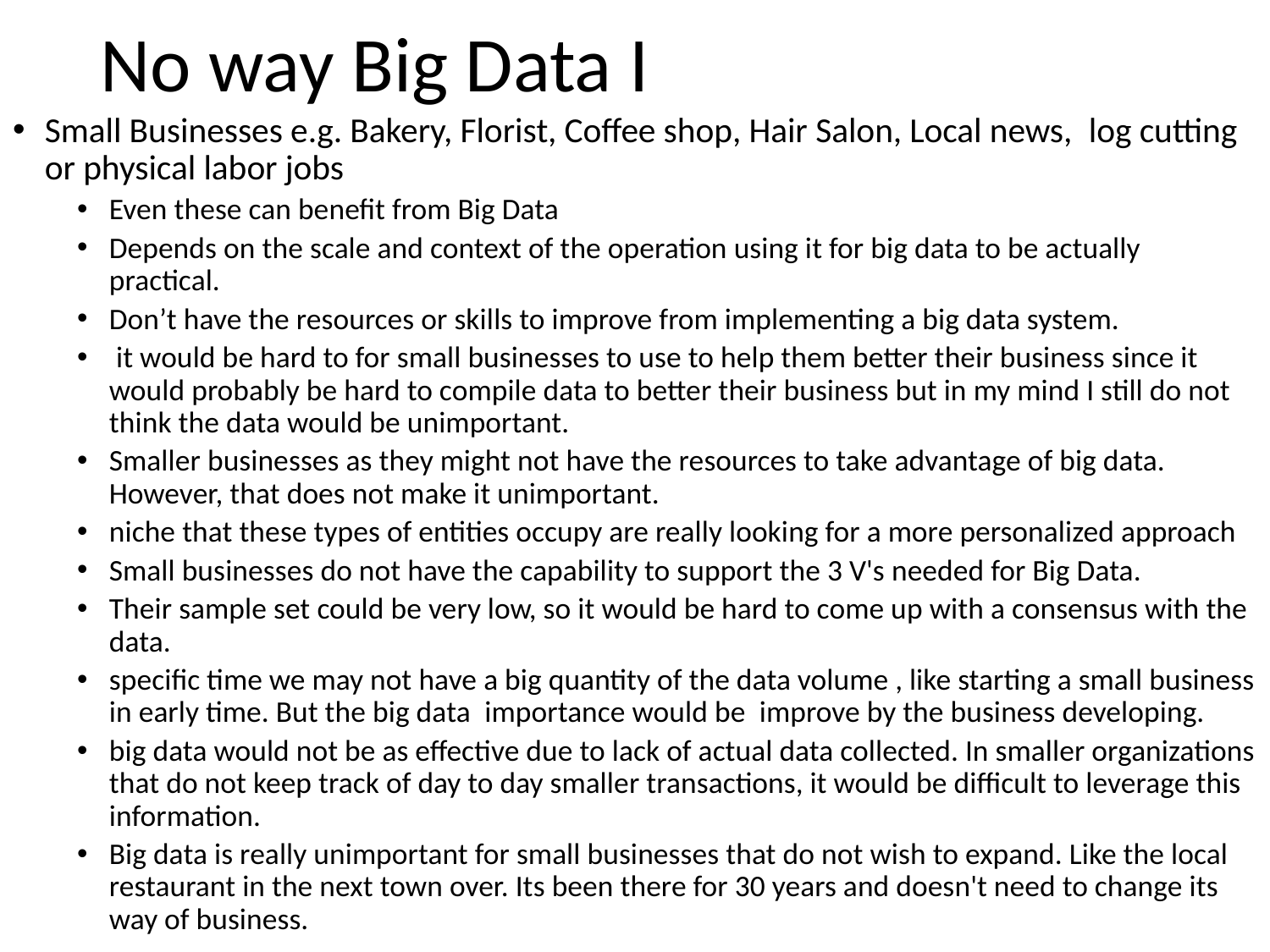

# No way Big Data I
Small Businesses e.g. Bakery, Florist, Coffee shop, Hair Salon, Local news,  log cutting or physical labor jobs
Even these can benefit from Big Data
Depends on the scale and context of the operation using it for big data to be actually practical. ﻿
Don’t have the resources or skills to improve from implementing a big data system.
 it would be hard to for small businesses to use to help them better their business since it would probably be hard to compile data to better their business but in my mind I still do not think the data would be unimportant.﻿
Smaller businesses as they might not have the resources to take advantage of big data. However, that does not make it unimportant.
niche that these types of entities occupy are really looking for a more personalized approach﻿
Small businesses do not have the capability to support the 3 V's needed for Big Data.
Their sample set could be very low, so it would be hard to come up with a consensus with the data.
specific time we may not have a big quantity of the data volume , like starting a small business in early time. But the big data  importance would be  improve by the business developing.
big data would not be as effective due to lack of actual data collected. In smaller organizations that do not keep track of day to day smaller transactions, it would be difficult to leverage this information.
Big data is really unimportant for small businesses that do not wish to expand. Like the local restaurant in the next town over. Its been there for 30 years and doesn't need to change its way of business.